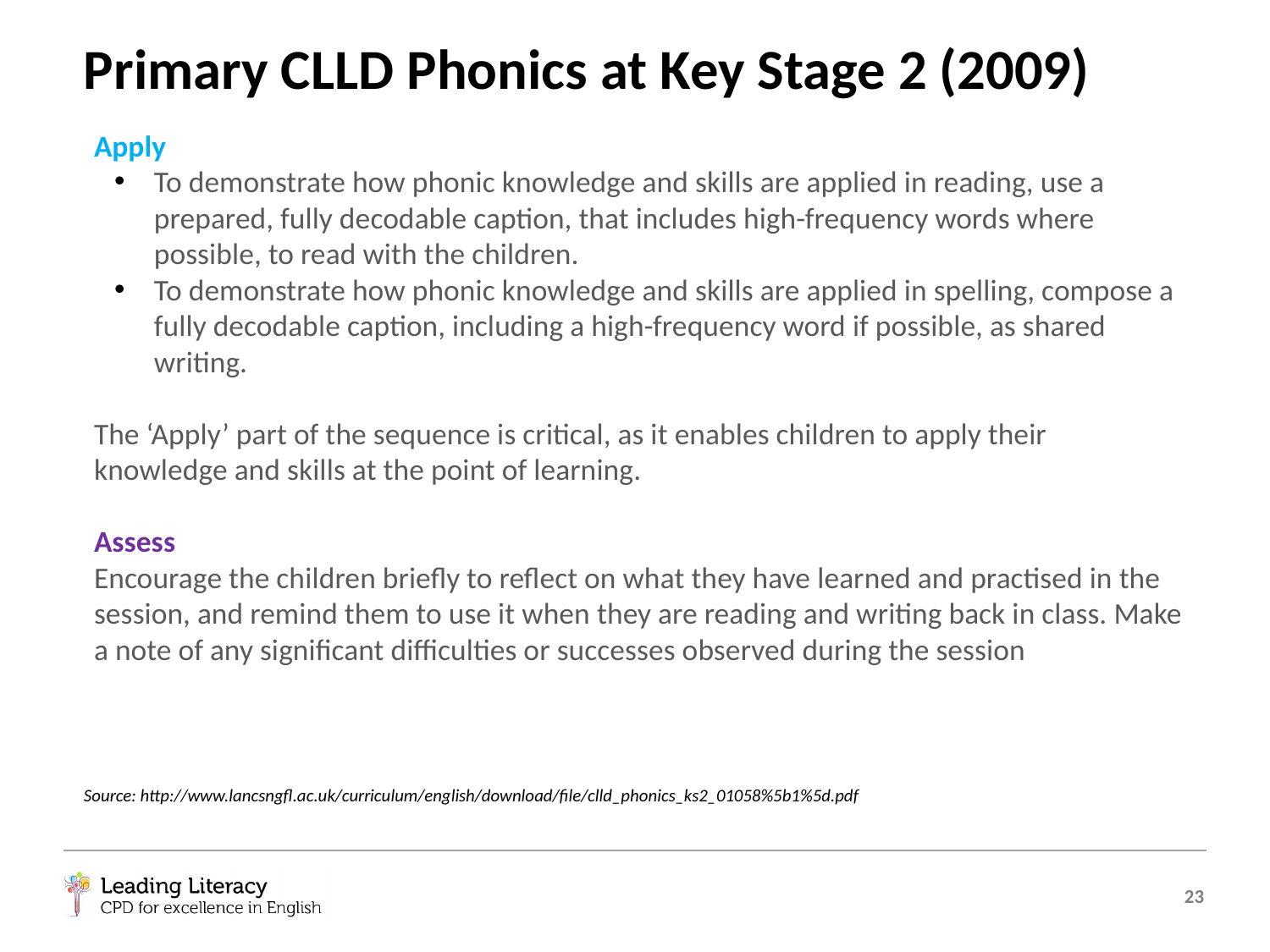

# Primary CLLD Phonics at Key Stage 2 (2009)
Apply
To demonstrate how phonic knowledge and skills are applied in reading, use a prepared, fully decodable caption, that includes high-frequency words where possible, to read with the children.
To demonstrate how phonic knowledge and skills are applied in spelling, compose a fully decodable caption, including a high-frequency word if possible, as shared writing.

The ‘Apply’ part of the sequence is critical, as it enables children to apply their knowledge and skills at the point of learning.

Assess
Encourage the children briefly to reflect on what they have learned and practised in the session, and remind them to use it when they are reading and writing back in class. Make a note of any significant difficulties or successes observed during the session
Source: http://www.lancsngfl.ac.uk/curriculum/english/download/file/clld_phonics_ks2_01058%5b1%5d.pdf